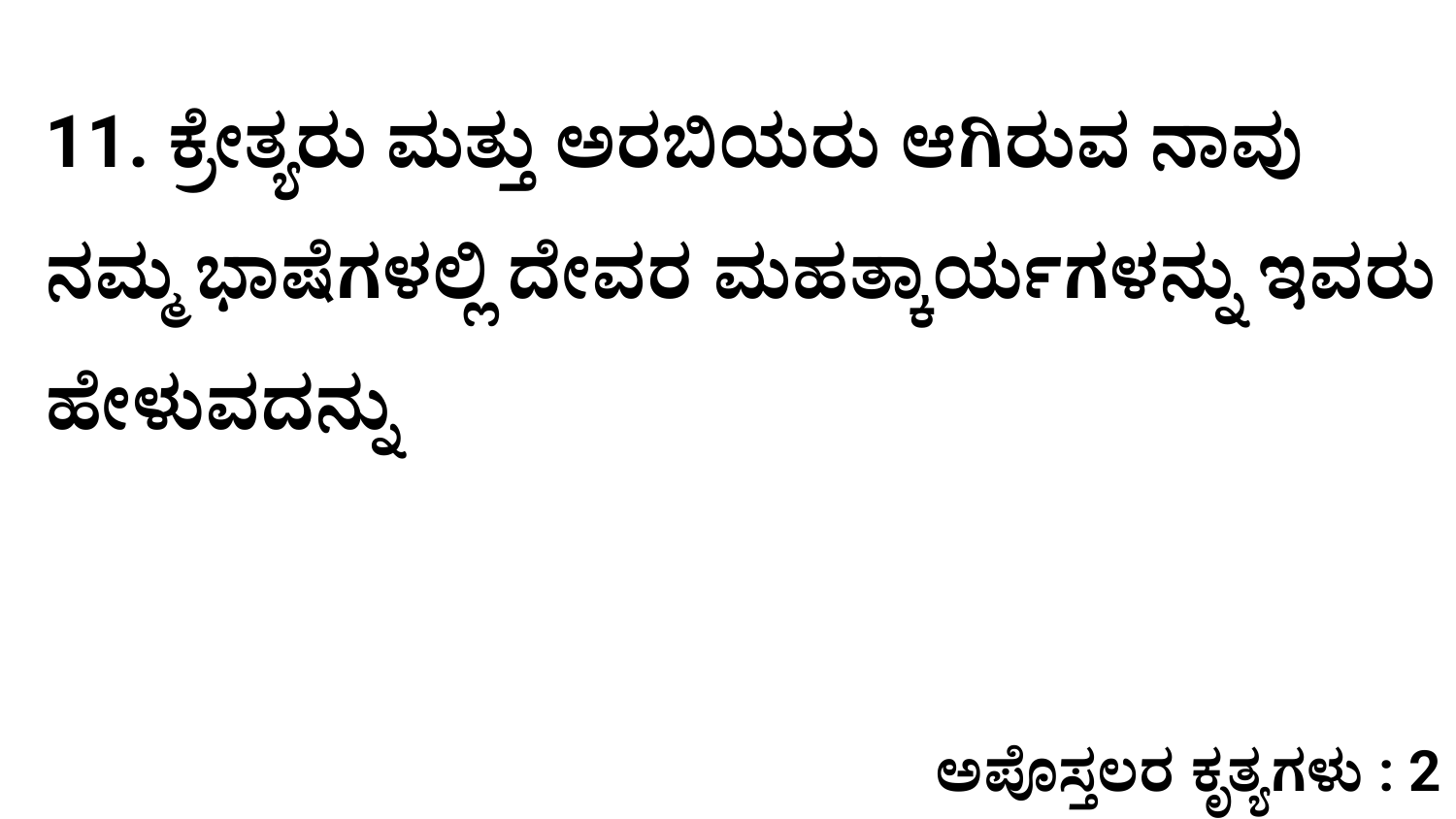

11. ಕ್ರೇತ್ಯರು ಮತ್ತು ಅರಬಿಯರು ಆಗಿರುವ ನಾವು ನಮ್ಮ ಭಾಷೆಗಳಲ್ಲಿ ದೇವರ ಮಹತ್ಕಾರ್ಯಗಳನ್ನು ಇವರು ಹೇಳುವದನ್ನು
ಅಪೊಸ್ತಲರ ಕೃತ್ಯಗಳು : 2